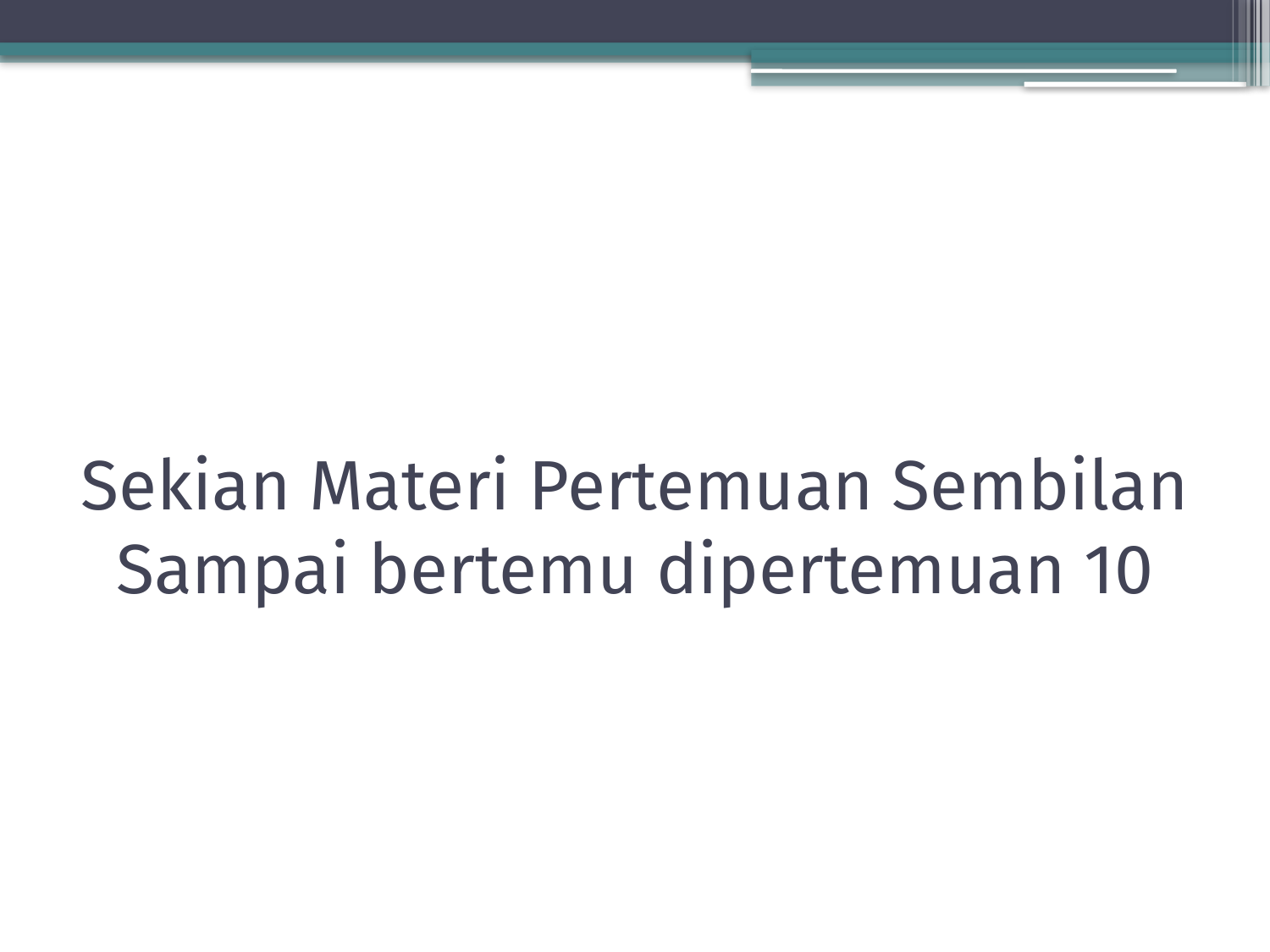

# Sekian Materi Pertemuan Sembilan Sampai bertemu dipertemuan 10